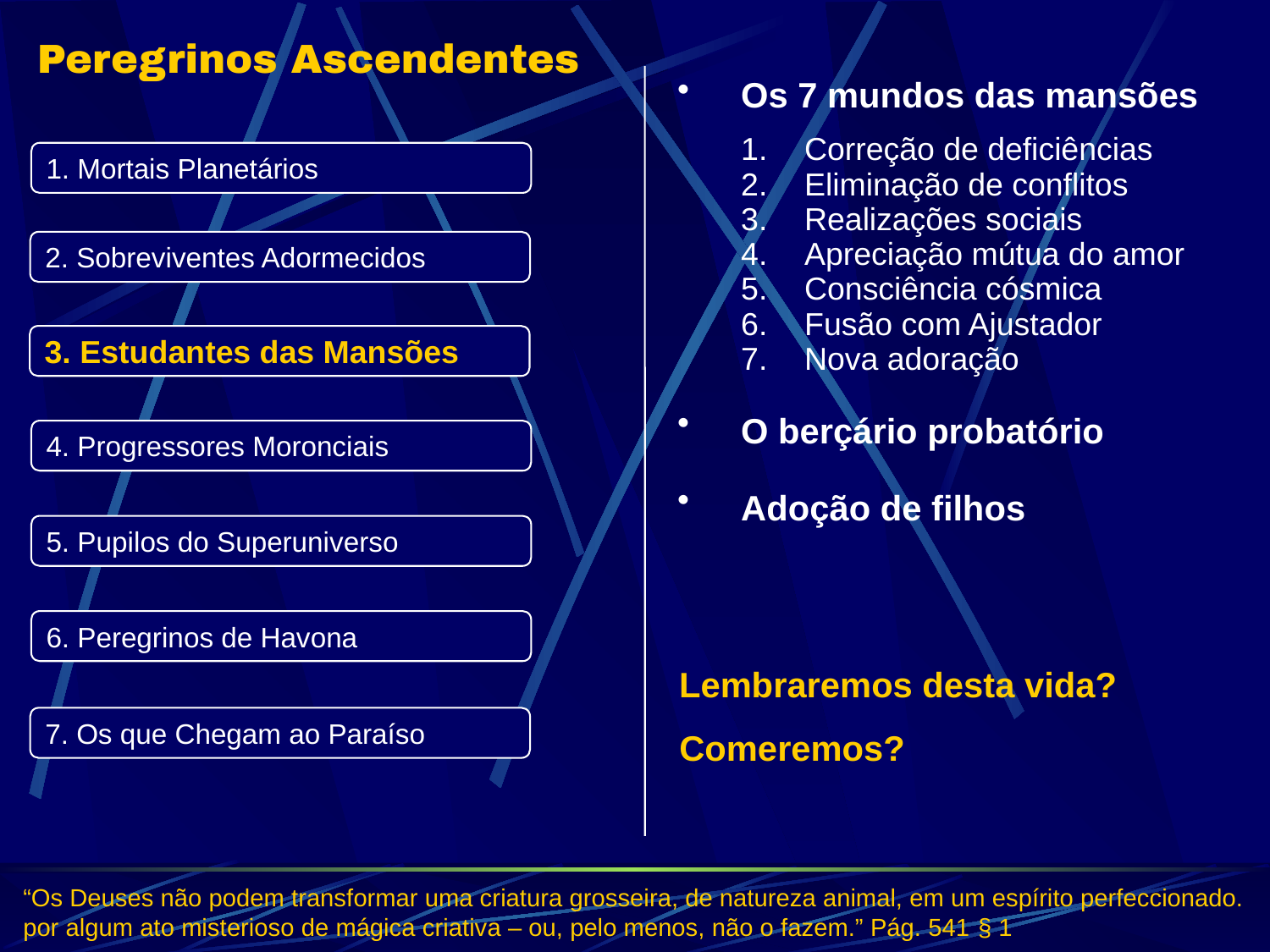

# Estudantes dos Mundos das Mansões
Peregrinos Ascendentes

Os 7 mundos das mansões

Correção de deficiências
Eliminação de conflitos
Realizações sociais
Apreciação mútua do amor
Consciência cósmica
Fusão com Ajustador
Nova adoração

O berçário probatório

Adoção de filhos

1. Mortais Planetários
2. Sobreviventes Adormecidos
3. Estudantes das Mansões
4. Progressores Moronciais
5. Pupilos do Superuniverso
6. Peregrinos de Havona
Lembraremos desta vida?
7. Os que Chegam ao Paraíso
Comeremos?
“Os Deuses não podem transformar uma criatura grosseira, de natureza animal, em um espírito perfeccionado. por algum ato misterioso de mágica criativa – ou, pelo menos, não o fazem.” Pág. 541 § 1